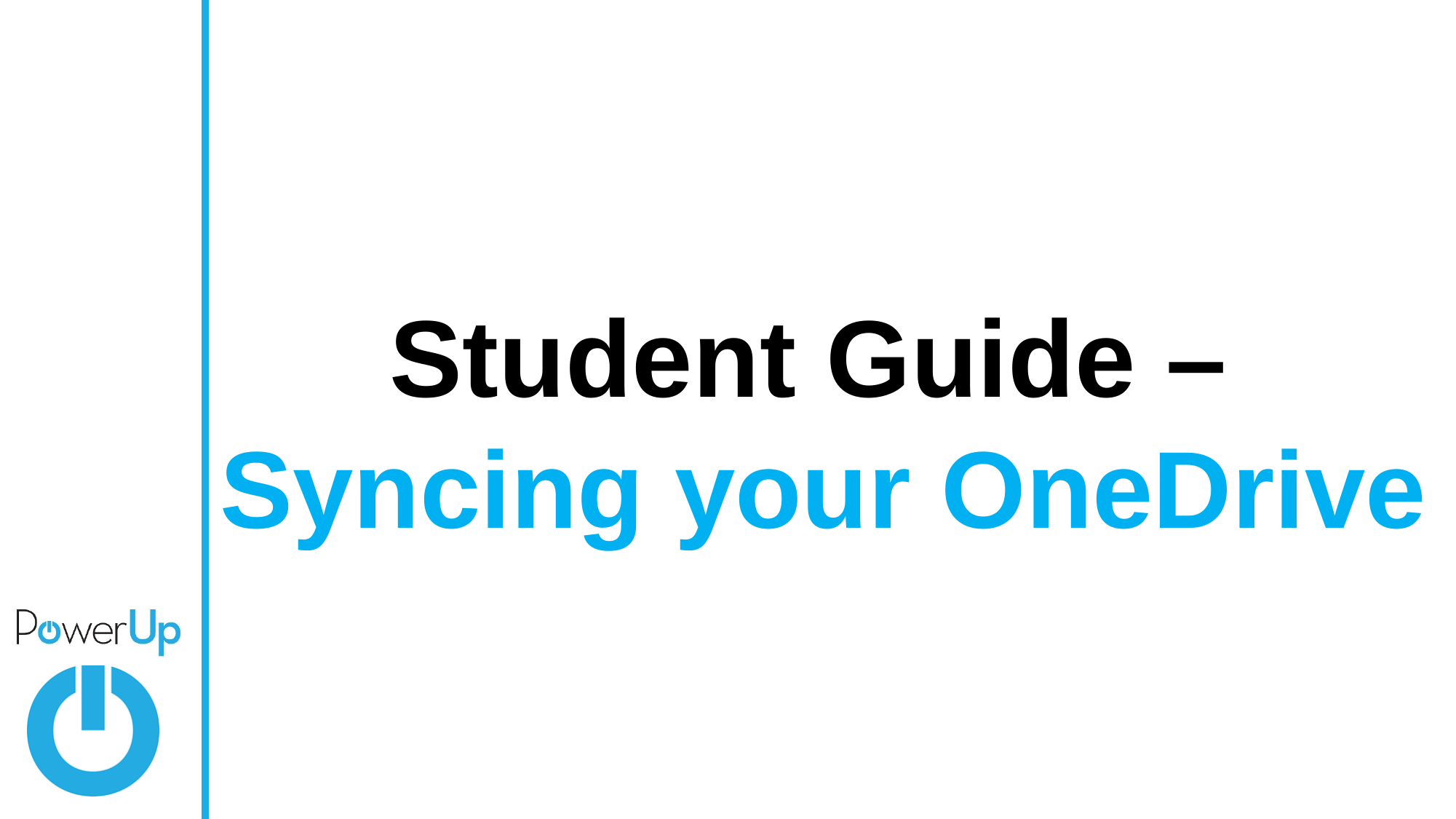

# Student Guide – Syncing your OneDrive